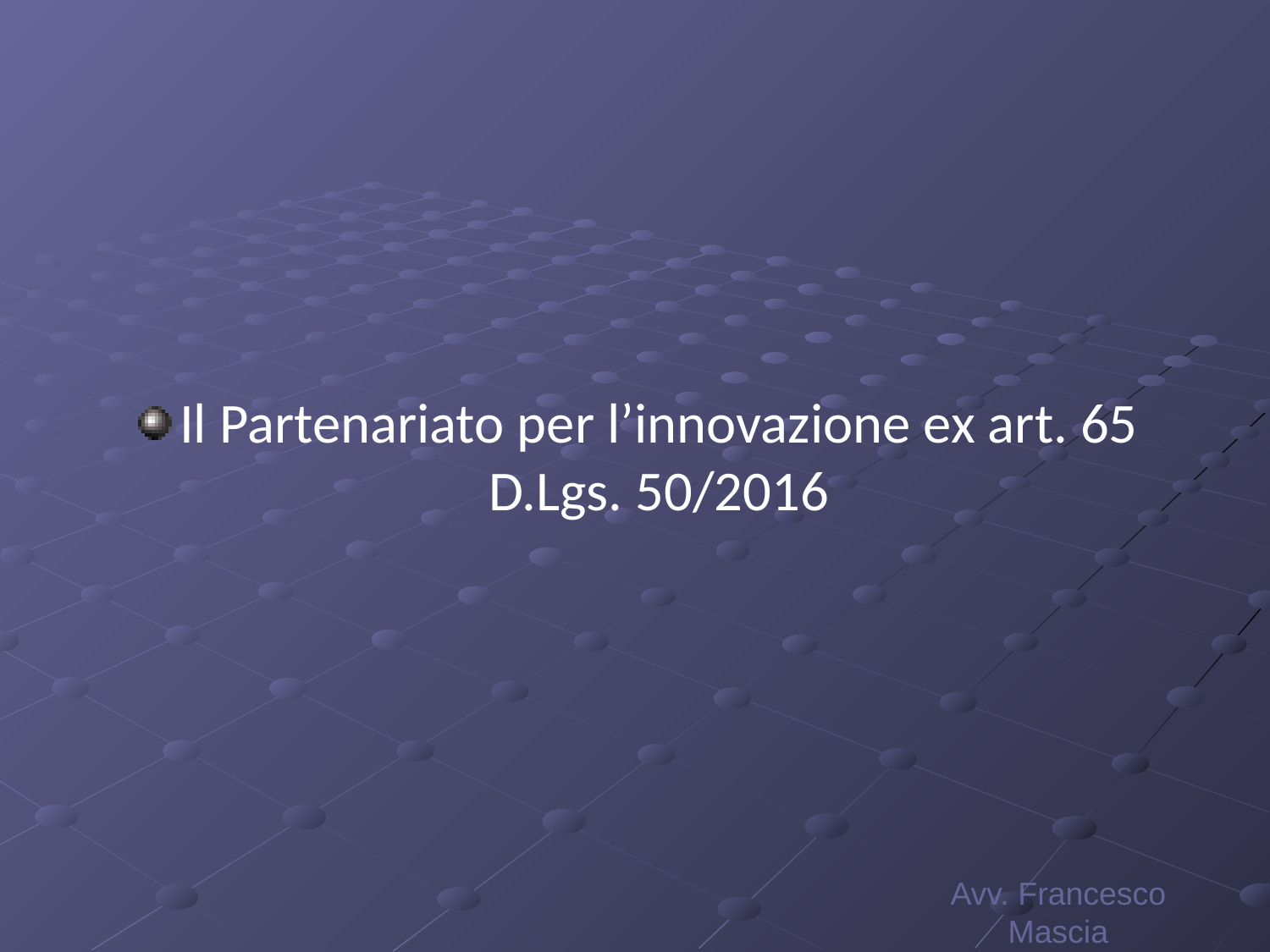

#

Il Partenariato per l’innovazione ex art. 65 D.Lgs. 50/2016
Avv. Francesco Mascia